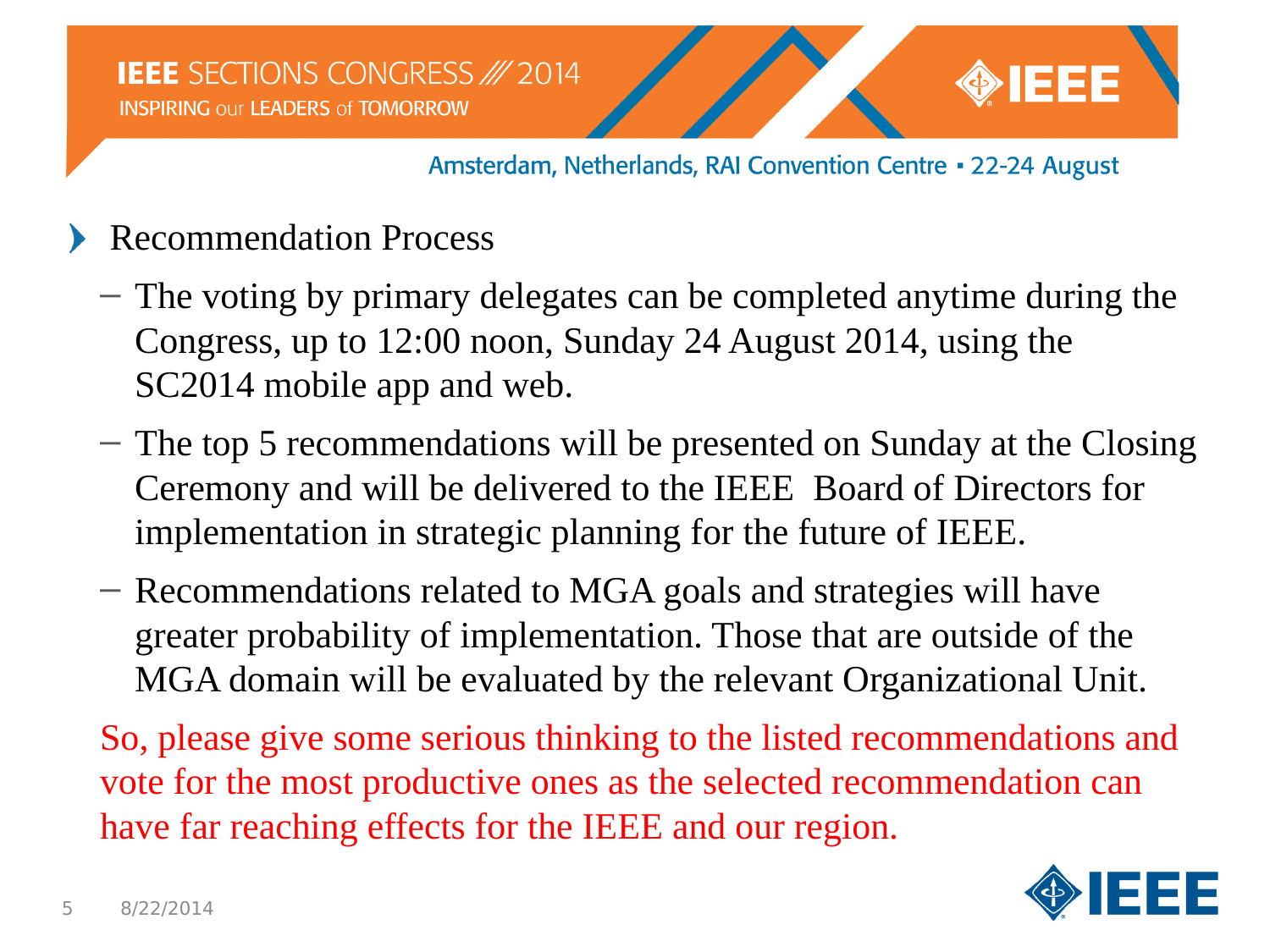

Recommendation Process
The voting by primary delegates can be completed anytime during the Congress, up to 12:00 noon, Sunday 24 August 2014, using the SC2014 mobile app and web.
The top 5 recommendations will be presented on Sunday at the Closing Ceremony and will be delivered to the IEEE  Board of Directors for implementation in strategic planning for the future of IEEE.
Recommendations related to MGA goals and strategies will have greater probability of implementation. Those that are outside of the MGA domain will be evaluated by the relevant Organizational Unit.
So, please give some serious thinking to the listed recommendations and vote for the most productive ones as the selected recommendation can have far reaching effects for the IEEE and our region.
5
8/22/2014